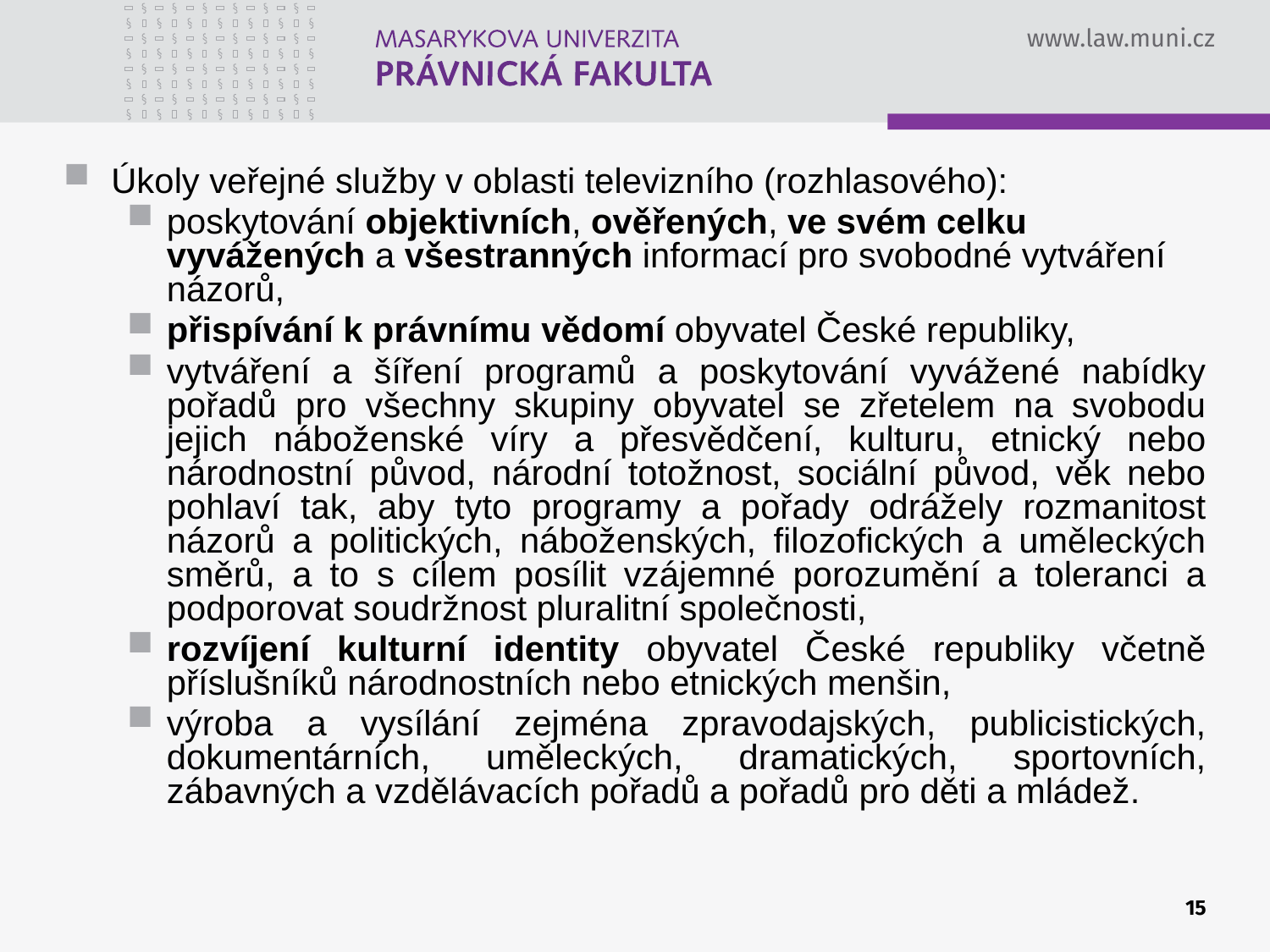

Úkoly veřejné služby v oblasti televizního (rozhlasového):
poskytování objektivních, ověřených, ve svém celku vyvážených a všestranných informací pro svobodné vytváření názorů,
přispívání k právnímu vědomí obyvatel České republiky,
vytváření a šíření programů a poskytování vyvážené nabídky pořadů pro všechny skupiny obyvatel se zřetelem na svobodu jejich náboženské víry a přesvědčení, kulturu, etnický nebo národnostní původ, národní totožnost, sociální původ, věk nebo pohlaví tak, aby tyto programy a pořady odrážely rozmanitost názorů a politických, náboženských, filozofických a uměleckých směrů, a to s cílem posílit vzájemné porozumění a toleranci a podporovat soudržnost pluralitní společnosti,
rozvíjení kulturní identity obyvatel České republiky včetně příslušníků národnostních nebo etnických menšin,
výroba a vysílání zejména zpravodajských, publicistických, dokumentárních, uměleckých, dramatických, sportovních, zábavných a vzdělávacích pořadů a pořadů pro děti a mládež.
15